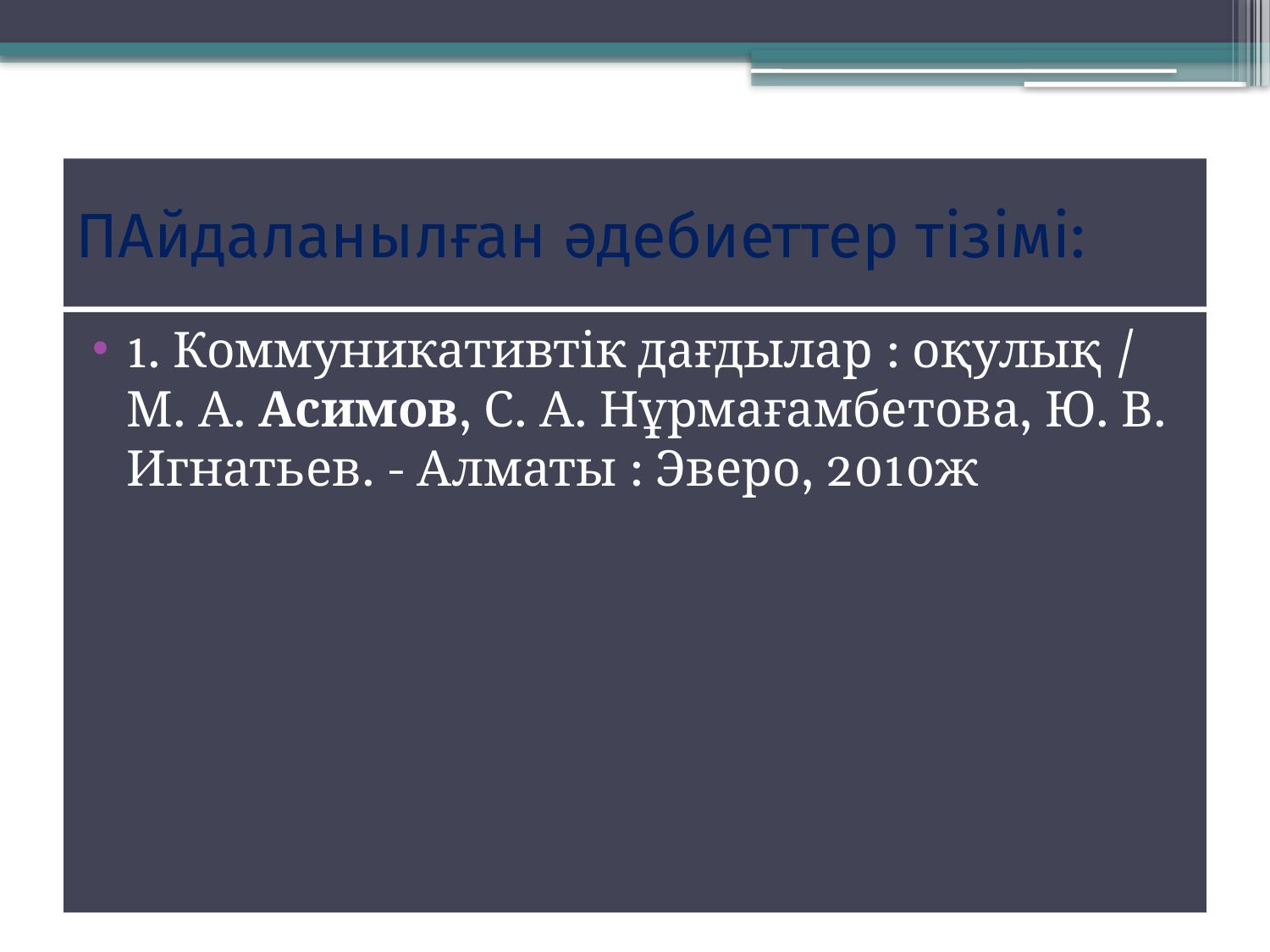

# ПАйдаланылған әдебиеттер тізімі:
1. Коммуникативтік дағдылар : оқулық / М. А. Асимов, С. А. Нұрмағамбетова, Ю. В. Игнатьев. - Алматы : Эверо, 2010ж